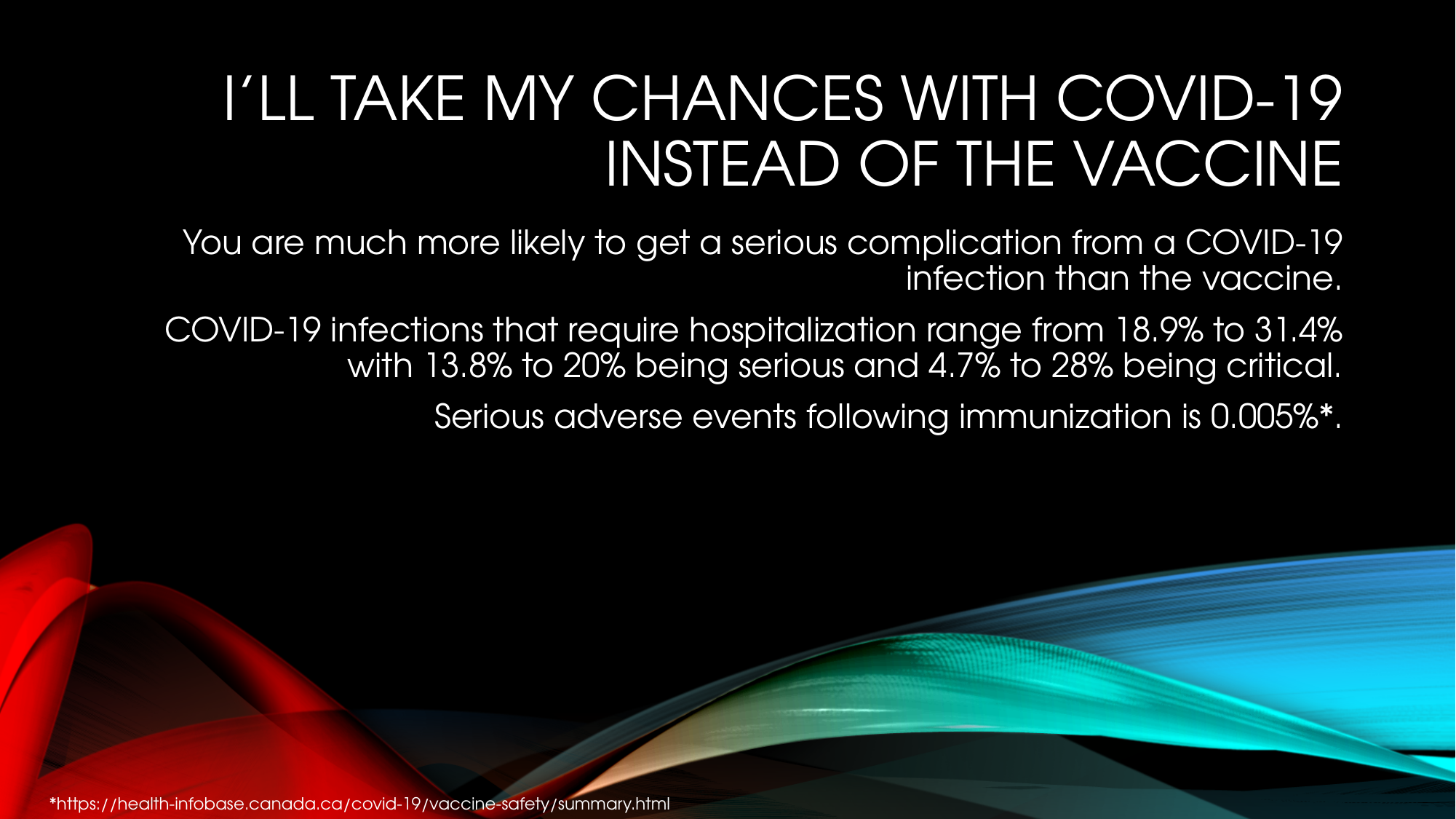

# I’ll take my chances with covid-19 instead of the vaccine
You are much more likely to get a serious complication from a COVID-19 infection than the vaccine.
COVID-19 infections that require hospitalization range from 18.9% to 31.4% with 13.8% to 20% being serious and 4.7% to 28% being critical.
Serious adverse events following immunization is 0.005%*.
*https://health-infobase.canada.ca/covid-19/vaccine-safety/summary.html